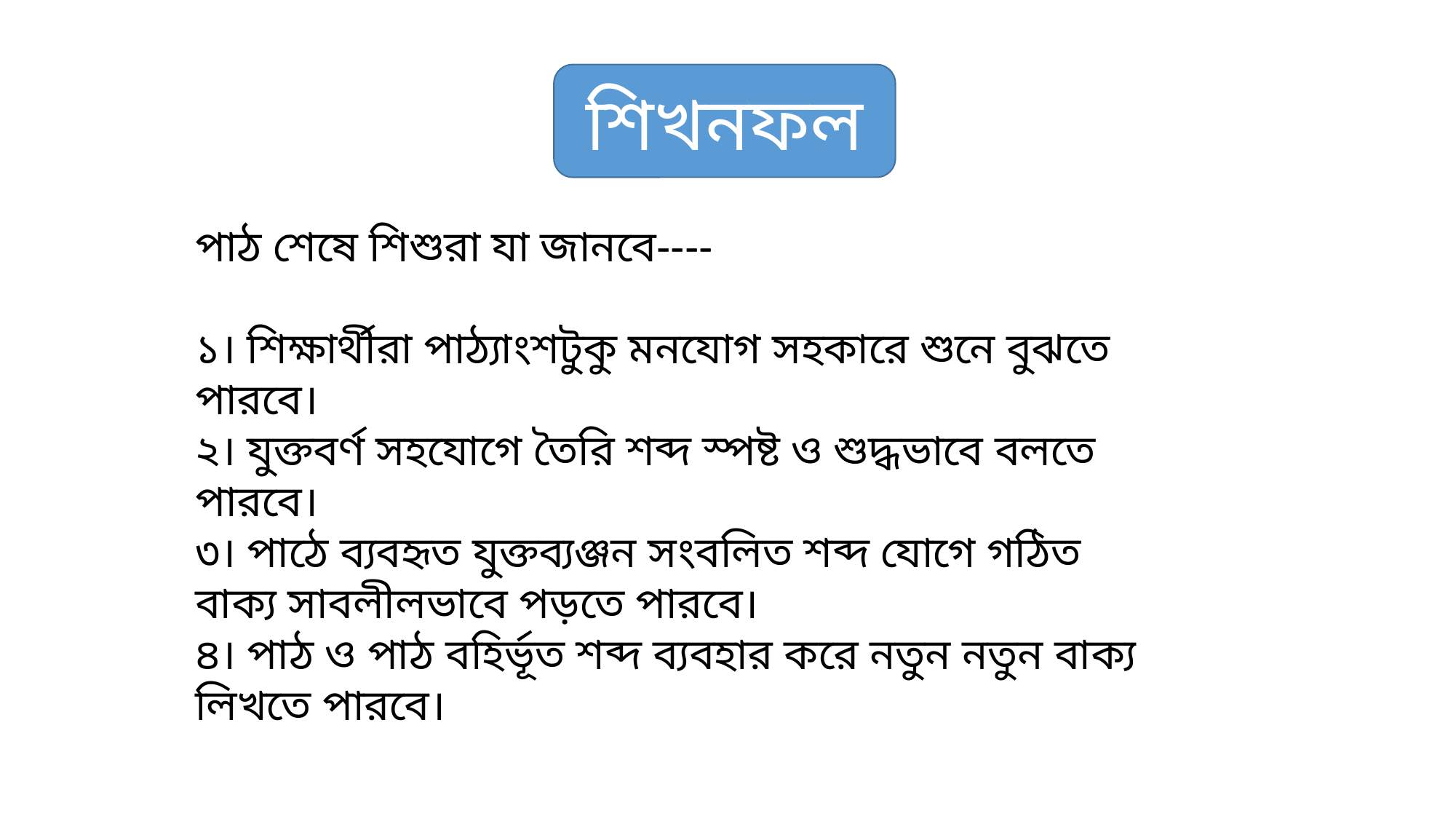

শিখনফল
পাঠ শেষে শিশুরা যা জানবে----

১। শিক্ষার্থীরা পাঠ্যাংশটুকু মনযোগ সহকারে শুনে বুঝতে পারবে।
২। যুক্তবর্ণ সহযোগে তৈরি শব্দ স্পষ্ট ও শুদ্ধভাবে বলতে পারবে।
৩। পাঠে ব্যবহৃত যুক্তব্যঞ্জন সংবলিত শব্দ যোগে গঠিত বাক্য সাবলীলভাবে পড়তে পারবে।
৪। পাঠ ও পাঠ বহির্ভূত শব্দ ব্যবহার করে নতুন নতুন বাক্য লিখতে পারবে।